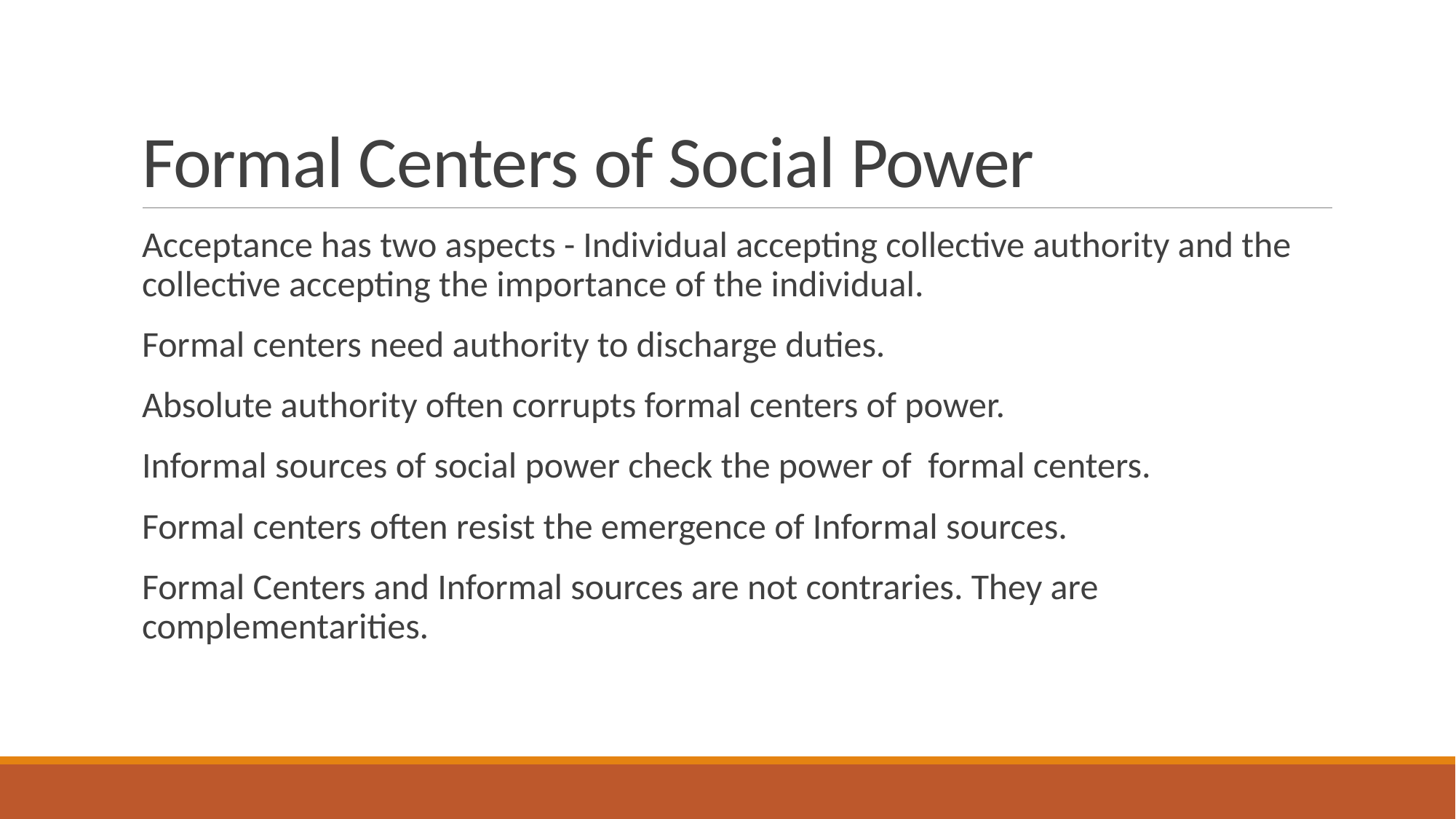

# Formal Centers of Social Power
Acceptance has two aspects - Individual accepting collective authority and the collective accepting the importance of the individual.
Formal centers need authority to discharge duties.
Absolute authority often corrupts formal centers of power.
Informal sources of social power check the power of  formal centers.
Formal centers often resist the emergence of Informal sources.
Formal Centers and Informal sources are not contraries. They are complementarities.